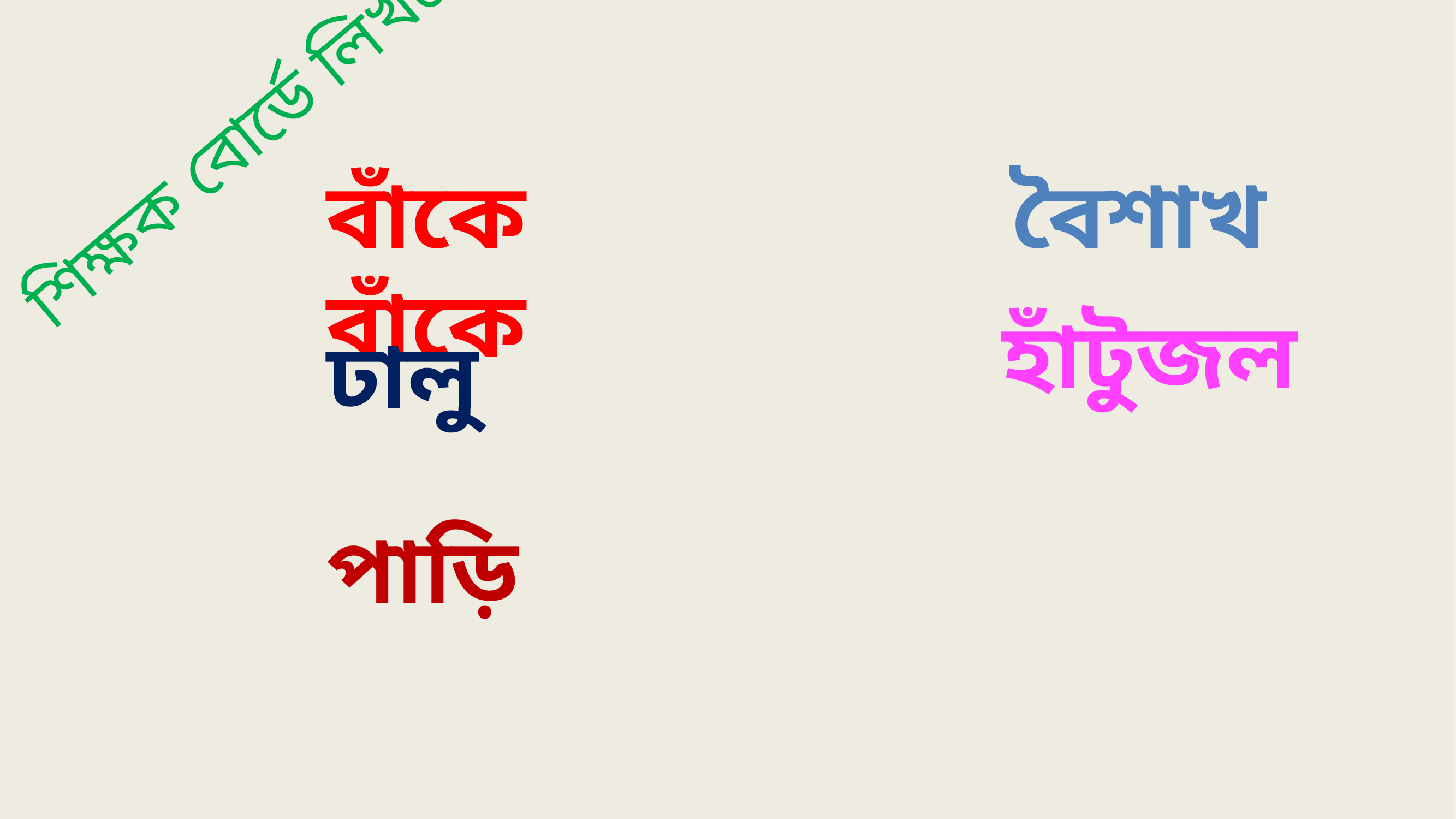

শিক্ষক বোর্ডে লিখবে
বাঁকে বাঁকে
 বৈশাখ
হাঁটুজল
ঢালু
পাড়ি